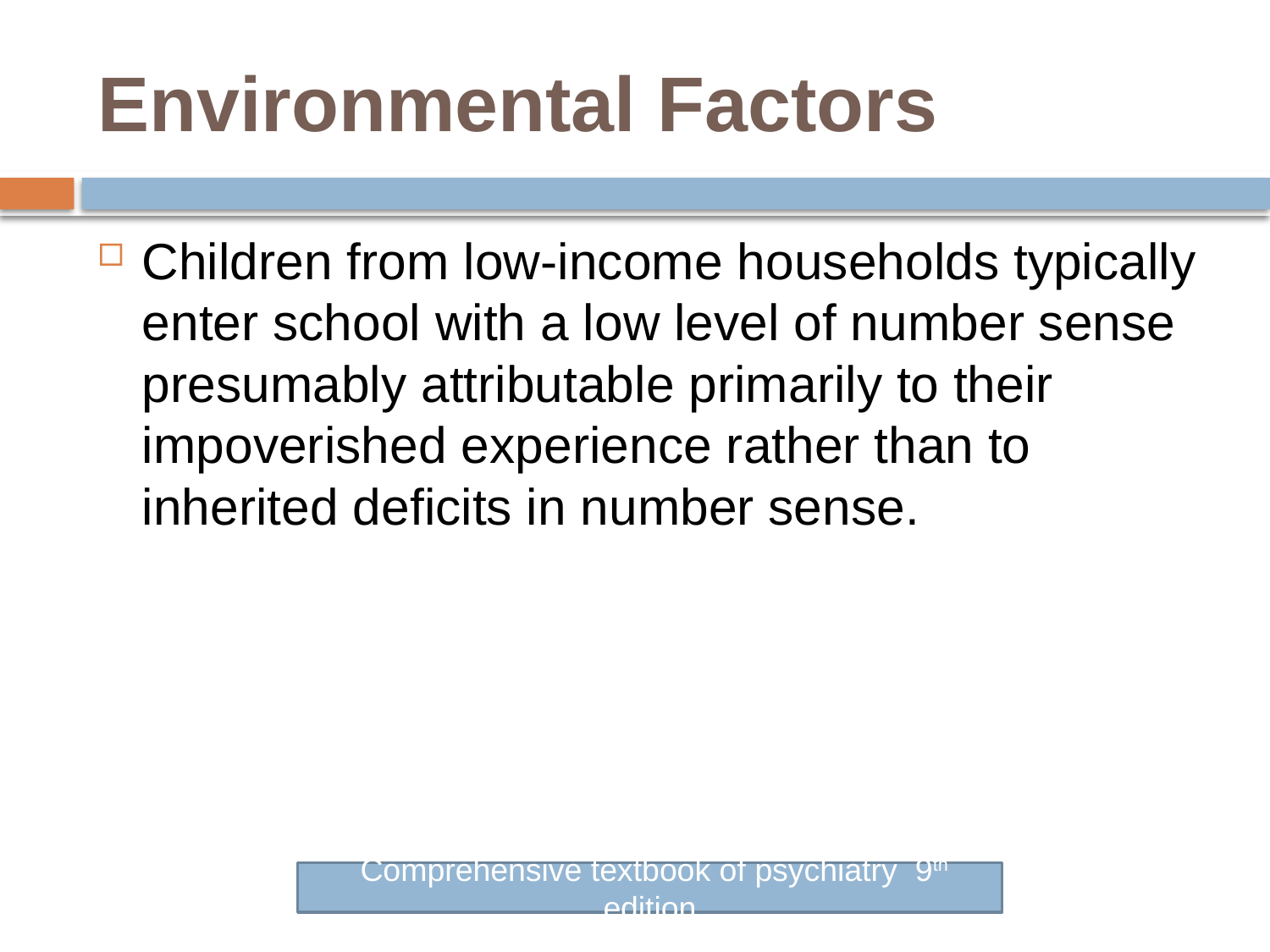

# Environmental Factors
Children from low-income households typically enter school with a low level of number sense presumably attributable primarily to their impoverished experience rather than to inherited deficits in number sense.
 Comprehensive textbook of psychiatry  9th edition